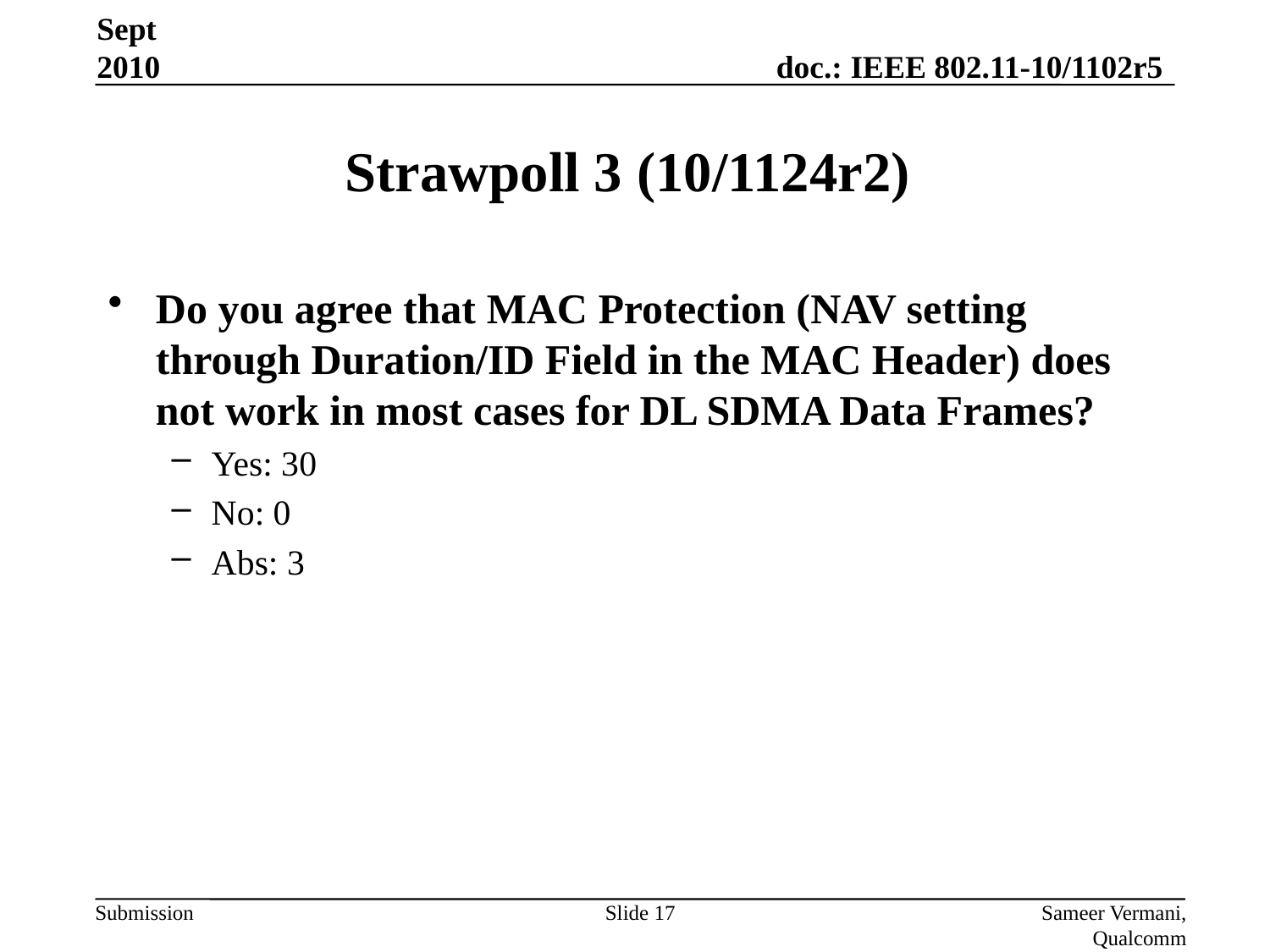

Sept 2010
# Strawpoll 3 (10/1124r2)
Do you agree that MAC Protection (NAV setting through Duration/ID Field in the MAC Header) does not work in most cases for DL SDMA Data Frames?
Yes: 30
No: 0
Abs: 3
Slide 17
Sameer Vermani, Qualcomm